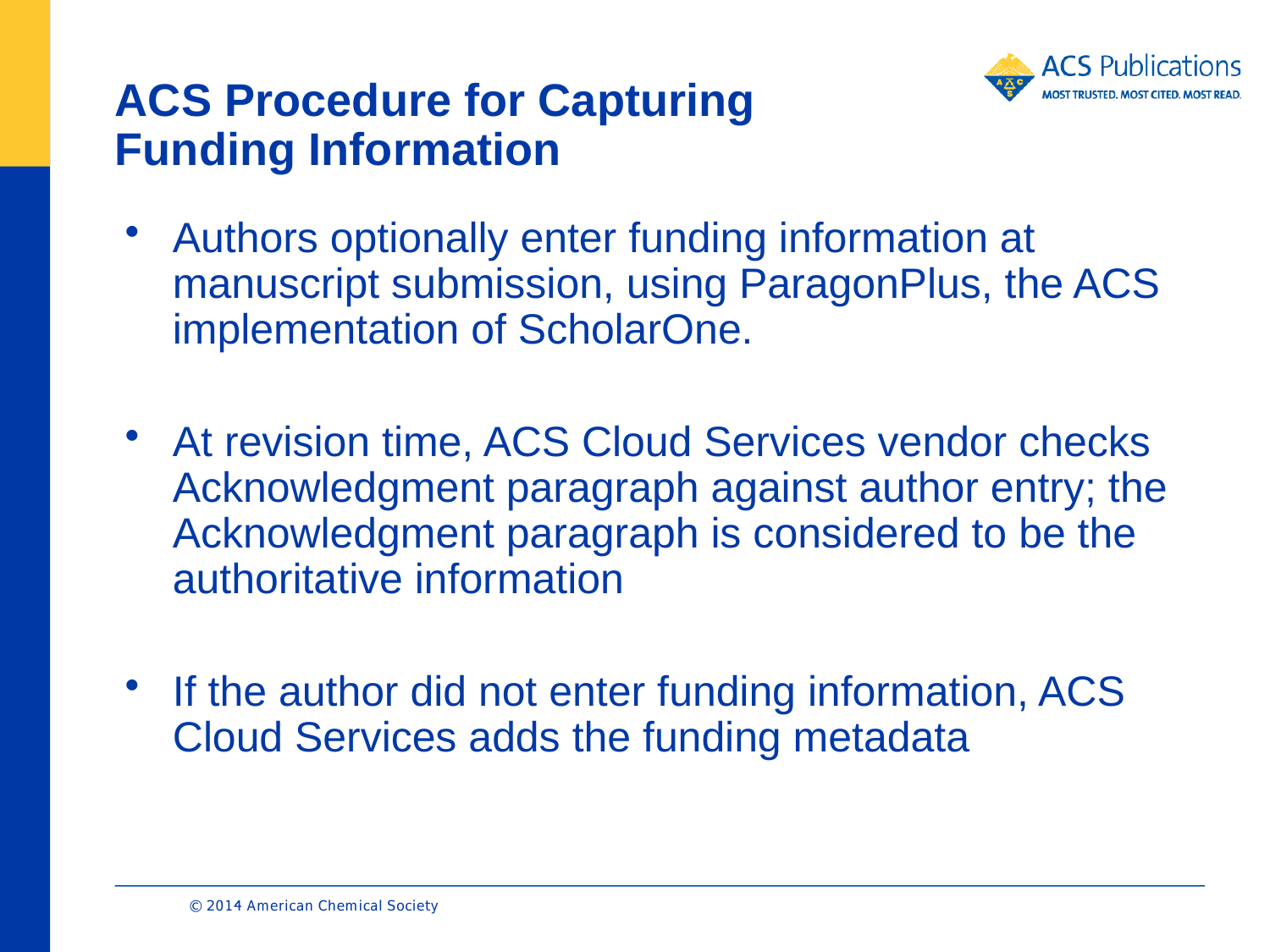

# ACS Procedure for Capturing Funding Information
Authors optionally enter funding information at manuscript submission, using ParagonPlus, the ACS implementation of ScholarOne.

At revision time, ACS Cloud Services vendor checks Acknowledgment paragraph against author entry; the Acknowledgment paragraph is considered to be the authoritative information

If the author did not enter funding information, ACS Cloud Services adds the funding metadata
© 2014 American Chemical Society